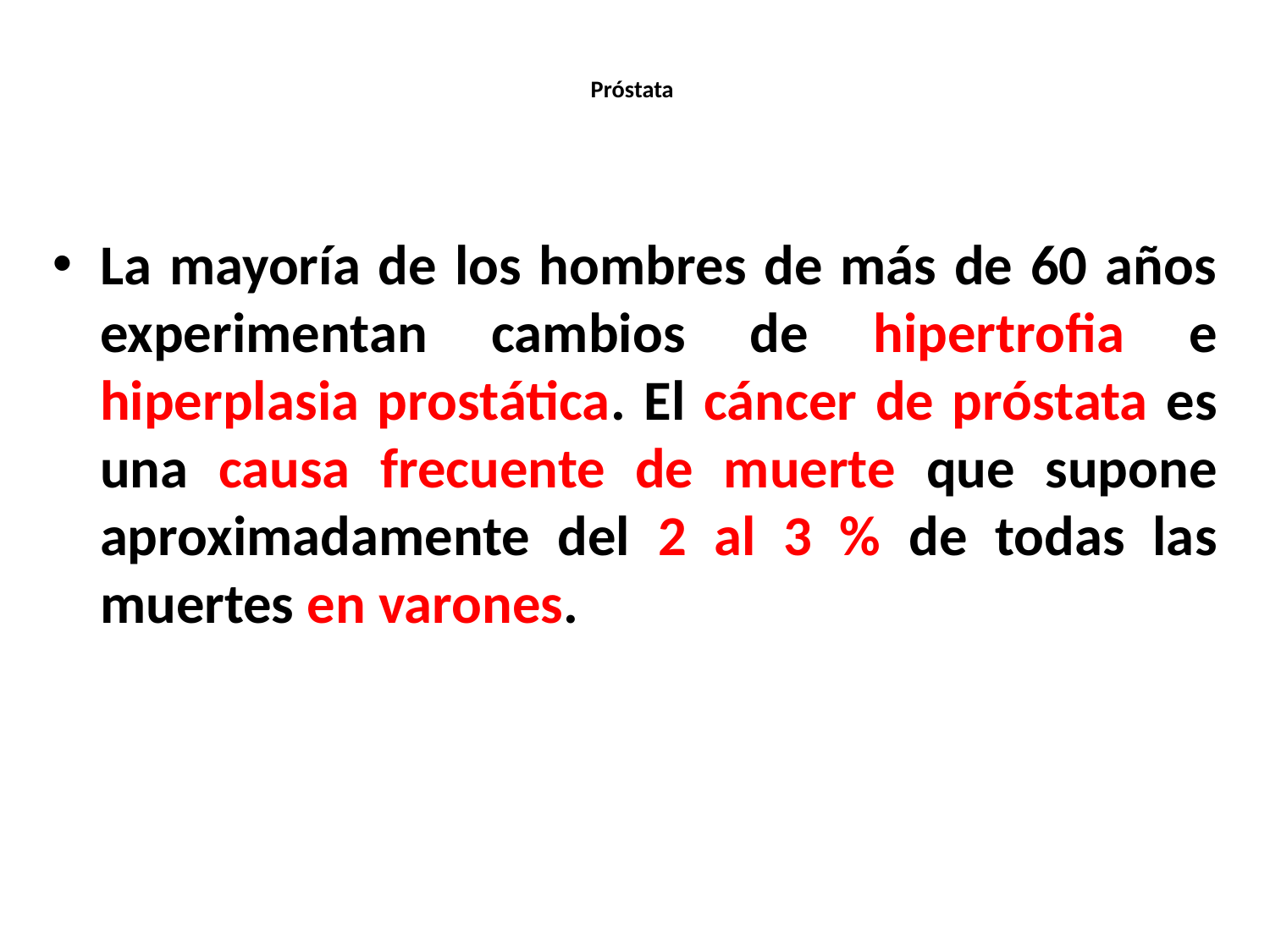

# Próstata
La mayoría de los hombres de más de 60 años experimentan cambios de hipertrofia e hiperplasia prostática. El cáncer de próstata es una causa frecuente de muerte que supone aproximadamente del 2 al 3 % de todas las muertes en varones.